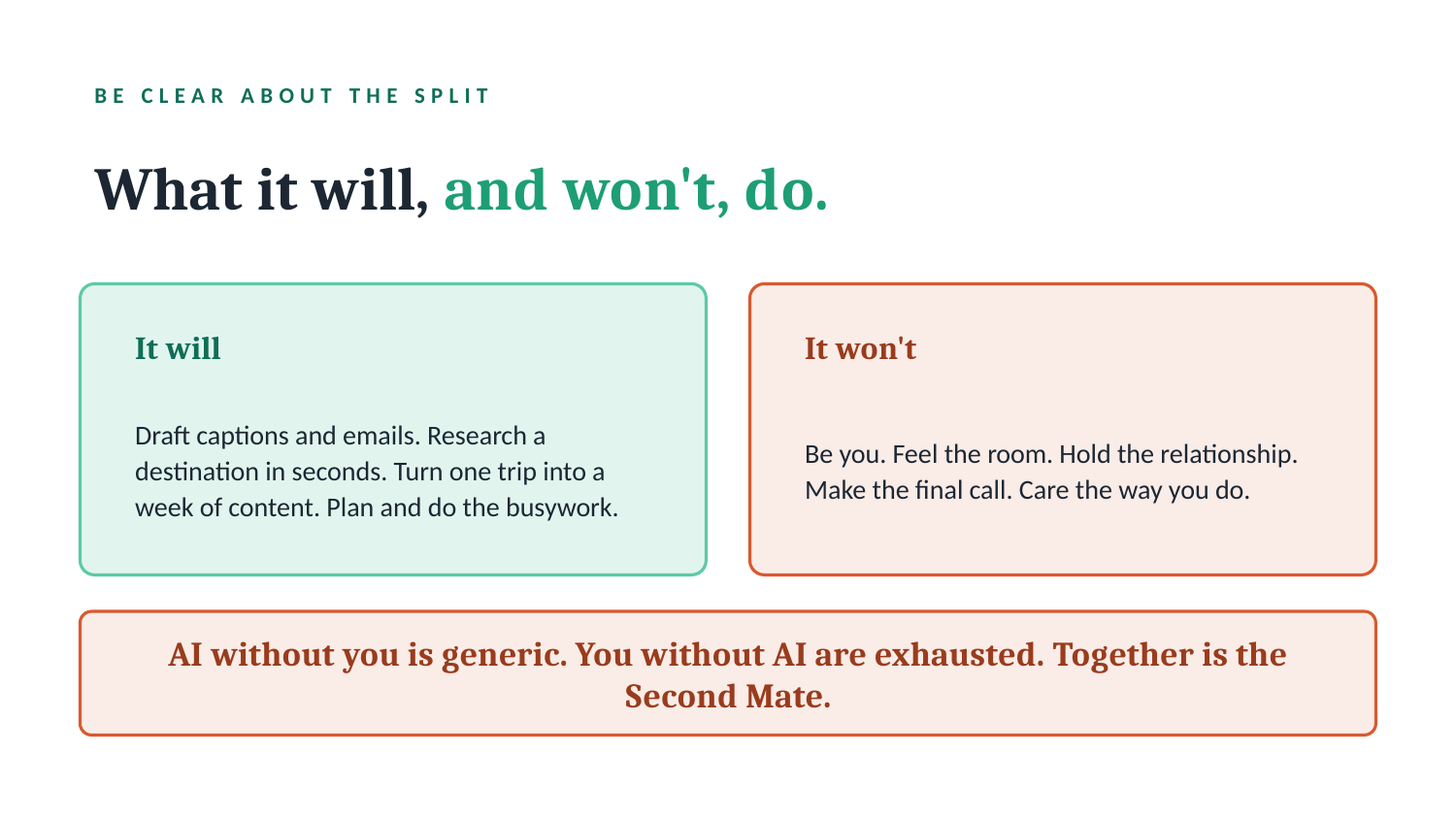

BE CLEAR ABOUT THE SPLIT
What it will, and won't, do.

It will
It won't
Draft captions and emails. Research a destination in seconds. Turn one trip into a week of content. Plan and do the busywork.
Be you. Feel the room. Hold the relationship. Make the final call. Care the way you do.

AI without you is generic. You without AI are exhausted. Together is the Second Mate.